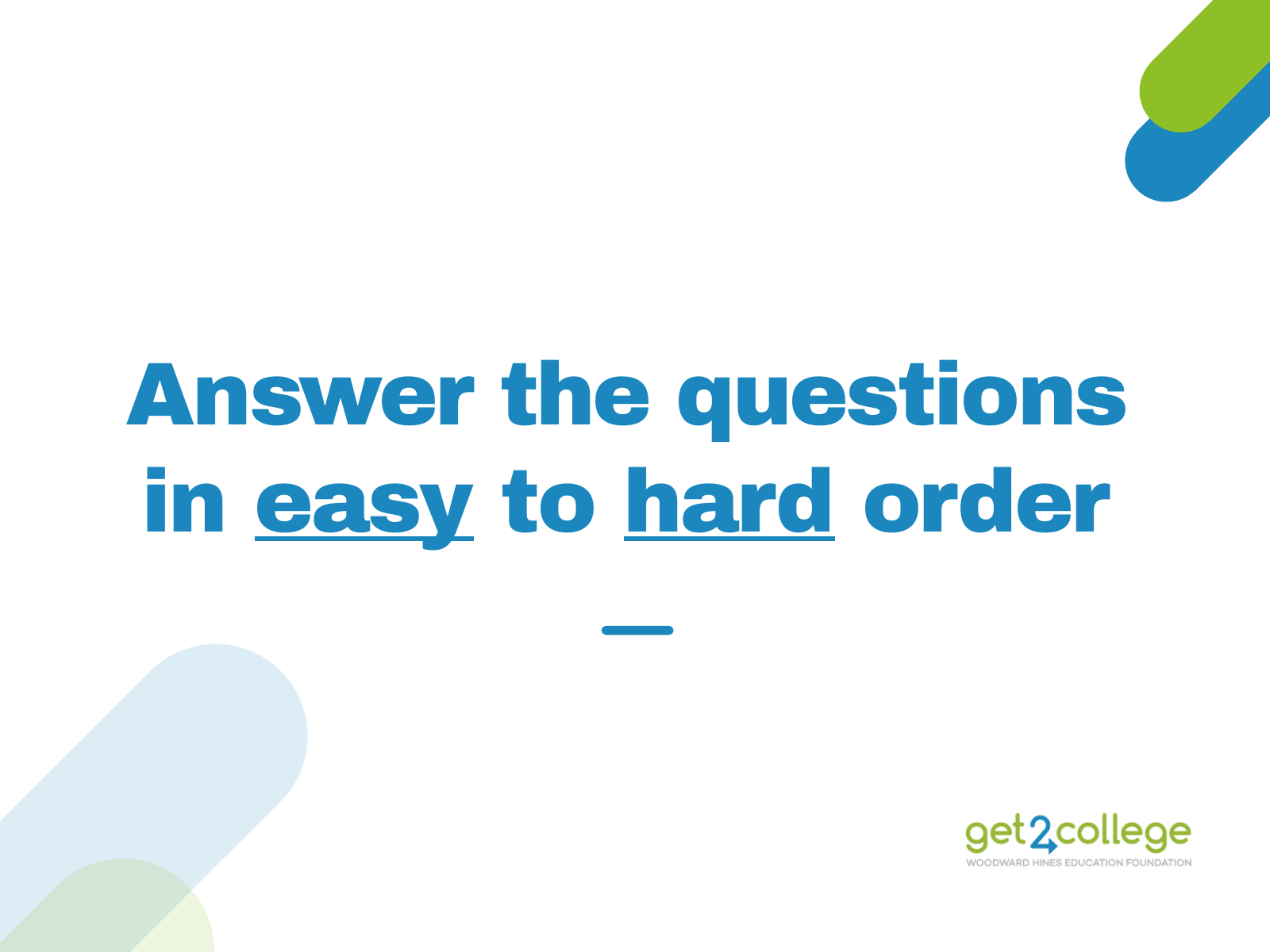

Answer the questions in easy to hard order